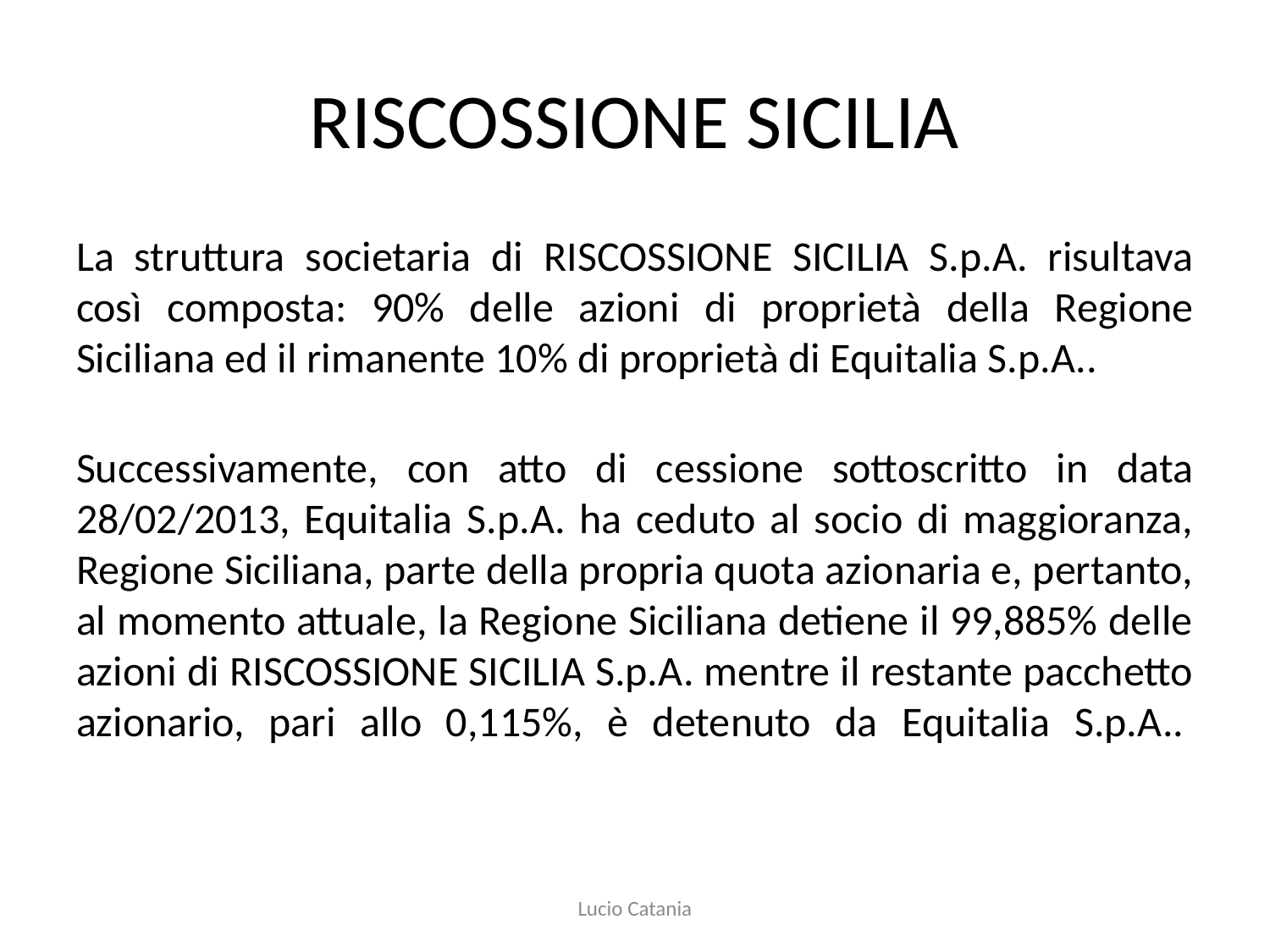

# RISCOSSIONE SICILIA
La struttura societaria di RISCOSSIONE SICILIA S.p.A. risultava così composta: 90% delle azioni di proprietà della Regione Siciliana ed il rimanente 10% di proprietà di Equitalia S.p.A..
Successivamente, con atto di cessione sottoscritto in data 28/02/2013, Equitalia S.p.A. ha ceduto al socio di maggioranza, Regione Siciliana, parte della propria quota azionaria e, pertanto, al momento attuale, la Regione Siciliana detiene il 99,885% delle azioni di RISCOSSIONE SICILIA S.p.A. mentre il restante pacchetto azionario, pari allo 0,115%, è detenuto da Equitalia S.p.A..
Lucio Catania